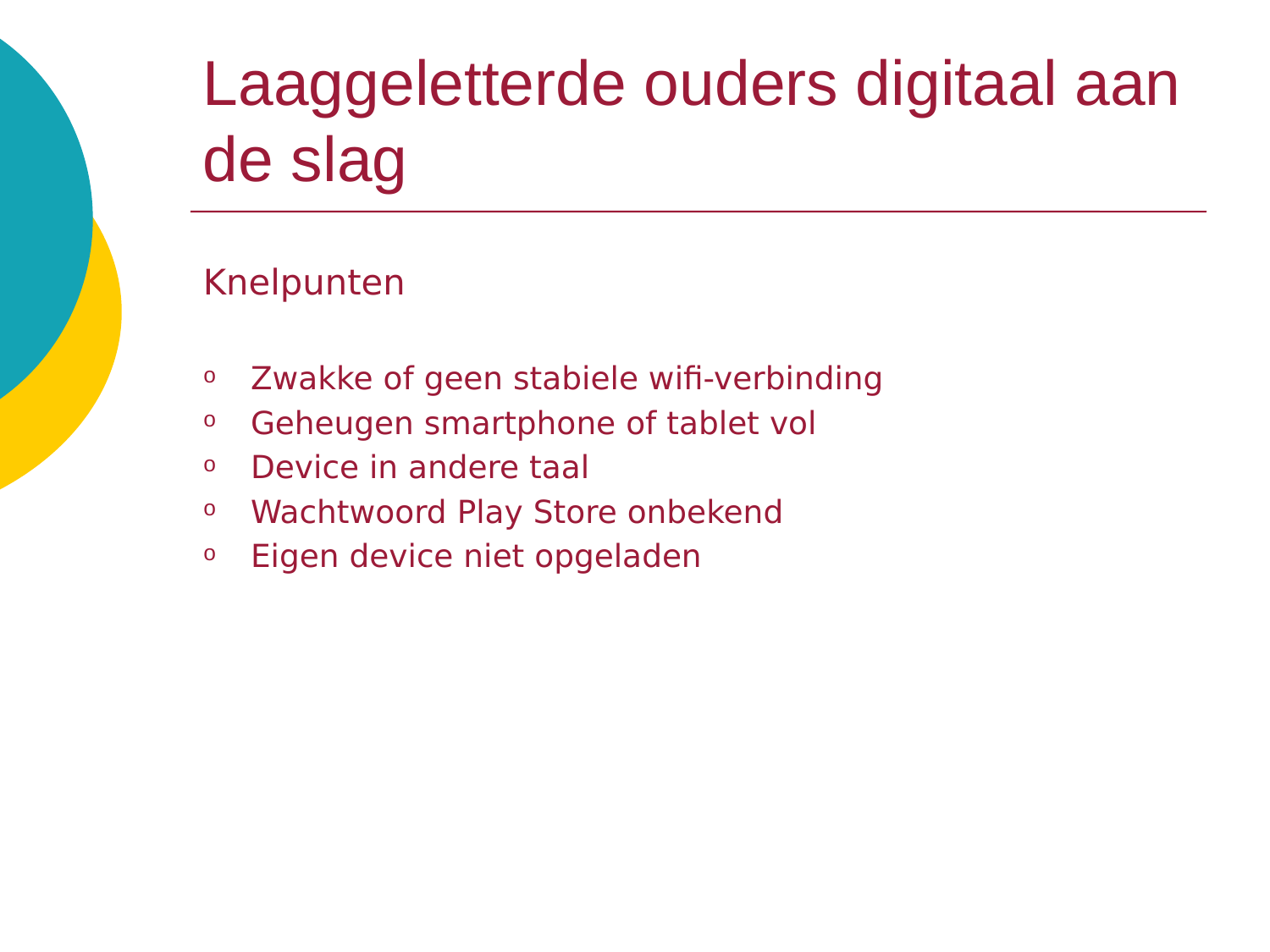

# Laaggeletterde ouders digitaal aan de slag
Knelpunten

Zwakke of geen stabiele wifi-verbinding
Geheugen smartphone of tablet vol
Device in andere taal
Wachtwoord Play Store onbekend
Eigen device niet opgeladen